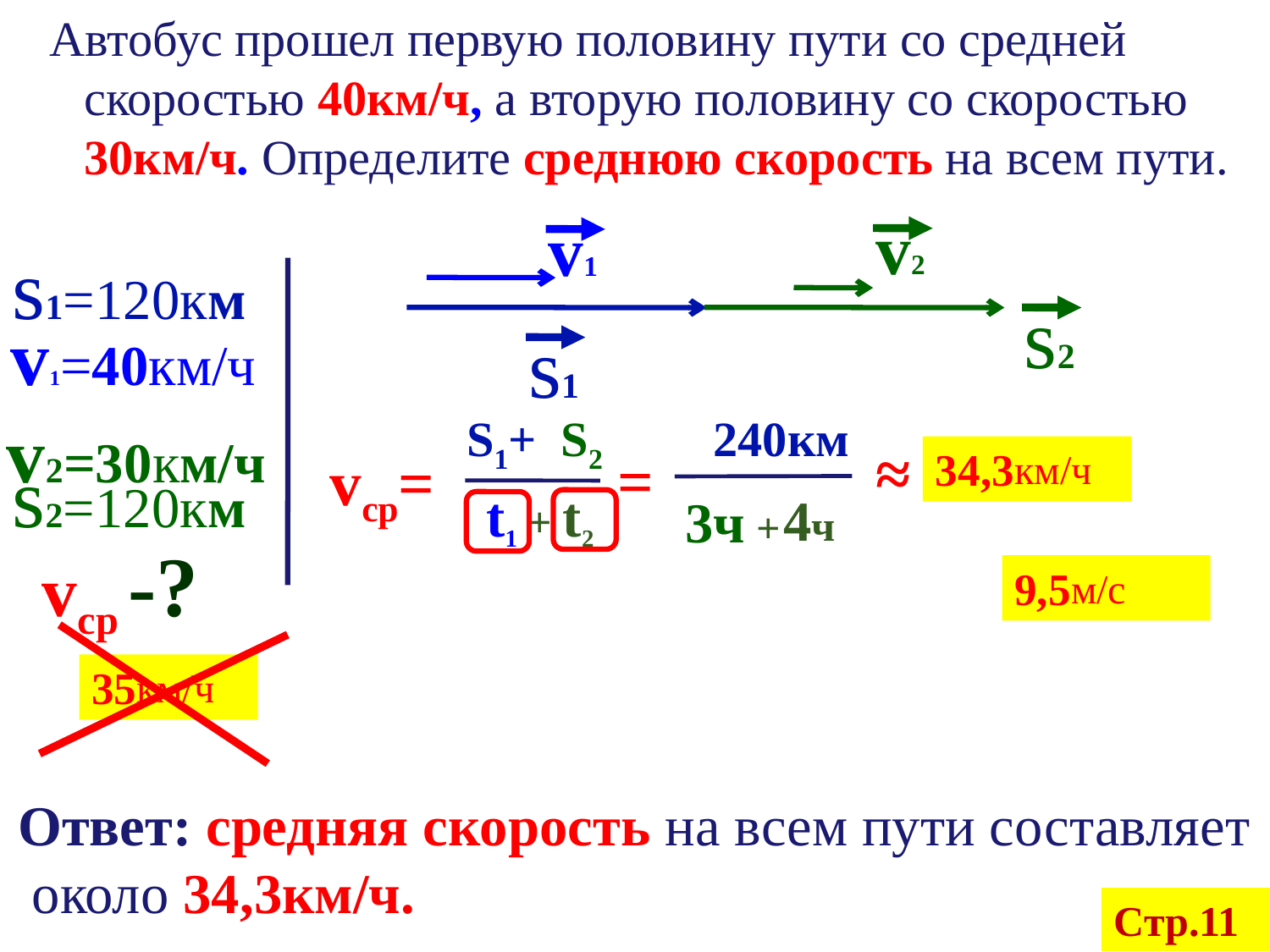

Автобус прошел первую половину пути со средней скоростью 40км/ч, а вторую половину со скоростью  30км/ч. Определите среднюю скорость на всем пути.
v2
v1
s1=120км
s2
s1
v1=40км/ч
240км
S1+  S2
≈
=
vср=
34,3км/ч
v2=30км/ч
t1 + t2
 4ч
3ч +
s2=120км

vср -?
9,5м/с
35км/ч
Ответ: средняя скорость на всем пути составляет
 около 34,3км/ч.
Стр.11